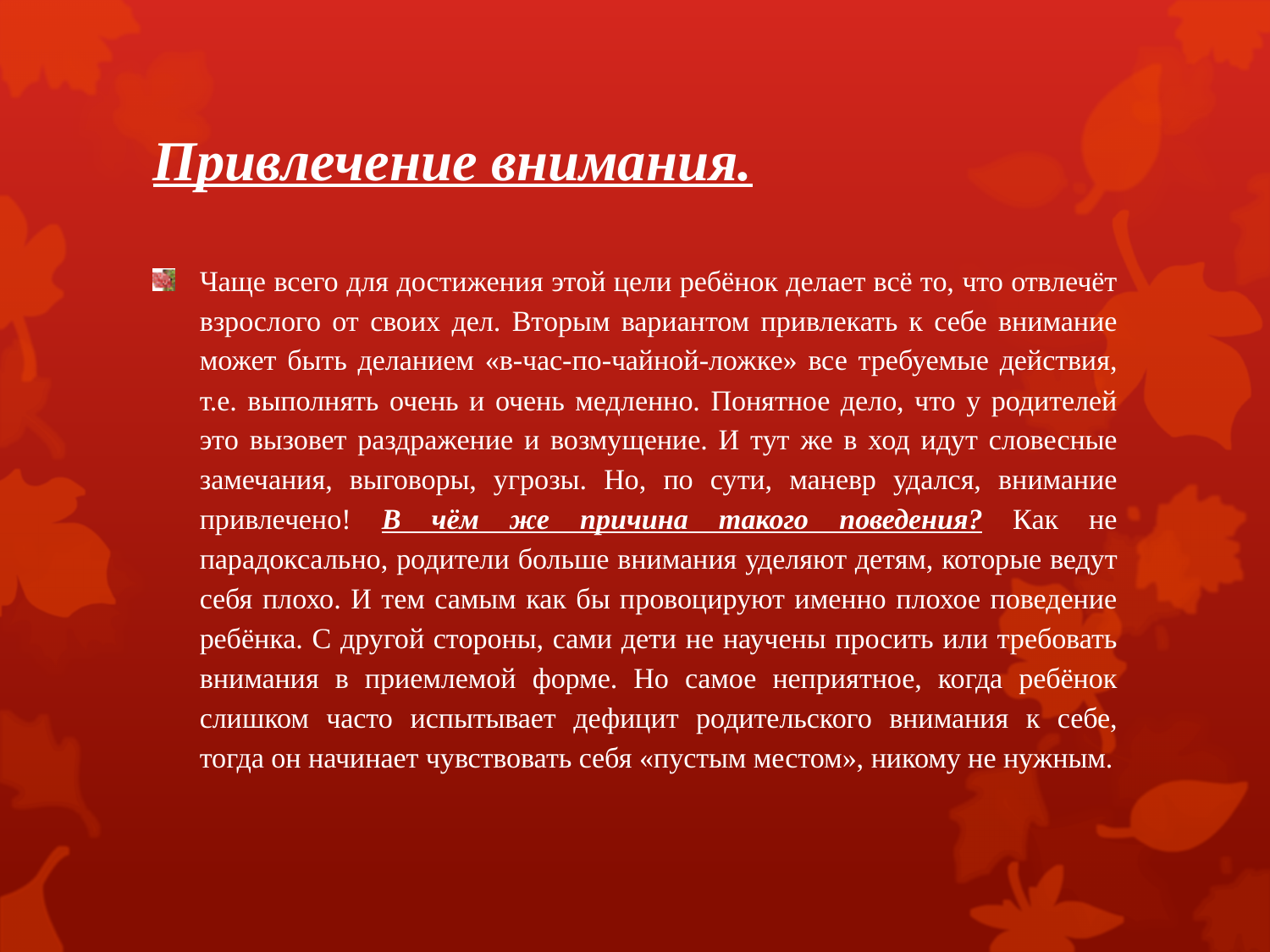

# Привлечение внимания.
Чаще всего для достижения этой цели ребёнок делает всё то, что отвлечёт взрослого от своих дел. Вторым вариантом привлекать к себе внимание может быть деланием «в-час-по-чайной-ложке» все требуемые действия, т.е. выполнять очень и очень медленно. Понятное дело, что у родителей это вызовет раздражение и возмущение. И тут же в ход идут словесные замечания, выговоры, угрозы. Но, по сути, маневр удался, внимание привлечено! В чём же причина такого поведения? Как не парадоксально, родители больше внимания уделяют детям, которые ведут себя плохо. И тем самым как бы провоцируют именно плохое поведение ребёнка. С другой стороны, сами дети не научены просить или требовать внимания в приемлемой форме. Но самое неприятное, когда ребёнок слишком часто испытывает дефицит родительского внимания к себе, тогда он начинает чувствовать себя «пустым местом», никому не нужным.